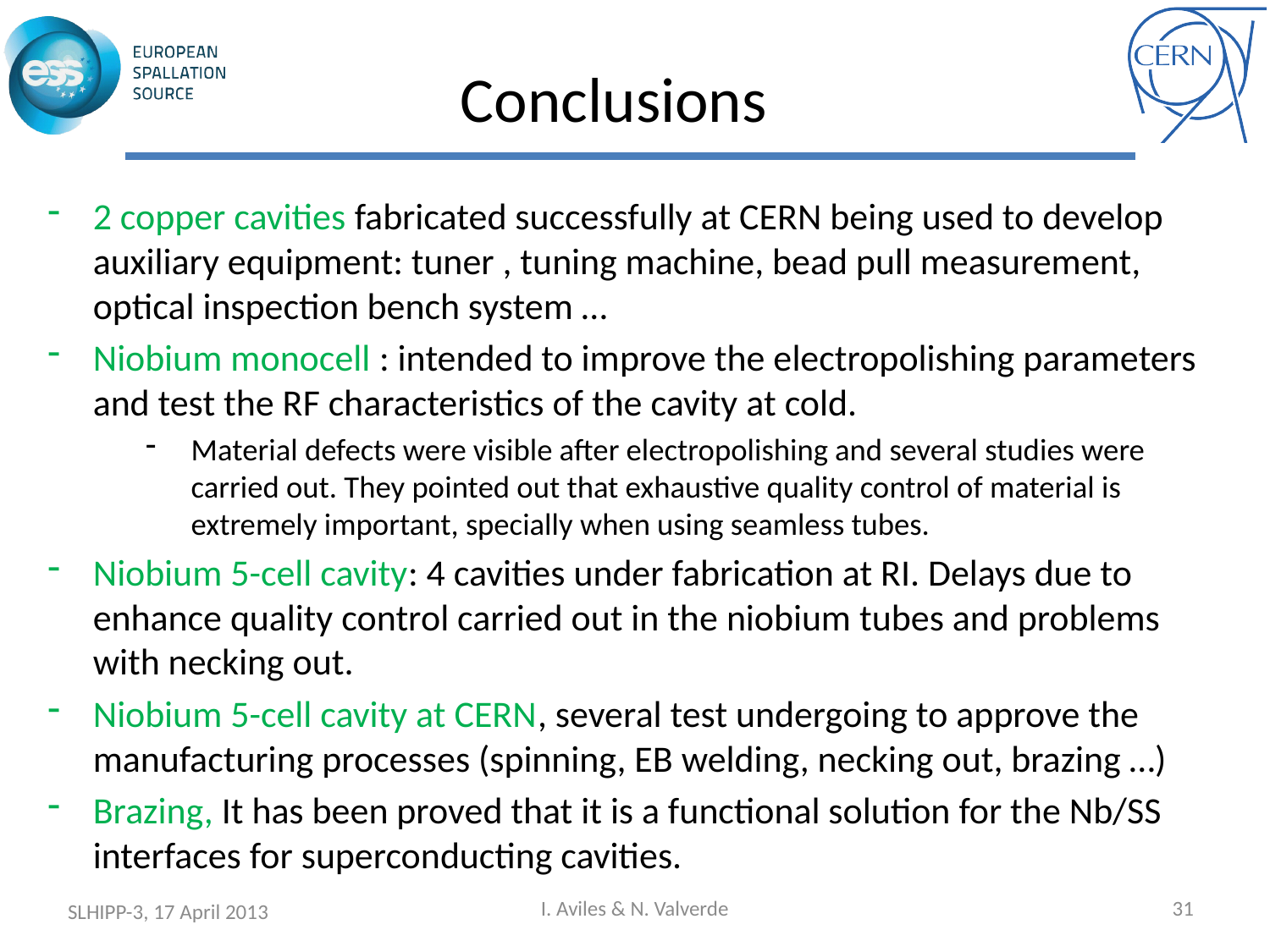

# Conclusions
2 copper cavities fabricated successfully at CERN being used to develop auxiliary equipment: tuner , tuning machine, bead pull measurement, optical inspection bench system …
Niobium monocell : intended to improve the electropolishing parameters and test the RF characteristics of the cavity at cold.
Material defects were visible after electropolishing and several studies were carried out. They pointed out that exhaustive quality control of material is extremely important, specially when using seamless tubes.
Niobium 5-cell cavity: 4 cavities under fabrication at RI. Delays due to enhance quality control carried out in the niobium tubes and problems with necking out.
Niobium 5-cell cavity at CERN, several test undergoing to approve the manufacturing processes (spinning, EB welding, necking out, brazing …)
Brazing, It has been proved that it is a functional solution for the Nb/SS interfaces for superconducting cavities.
I. Aviles & N. Valverde
31